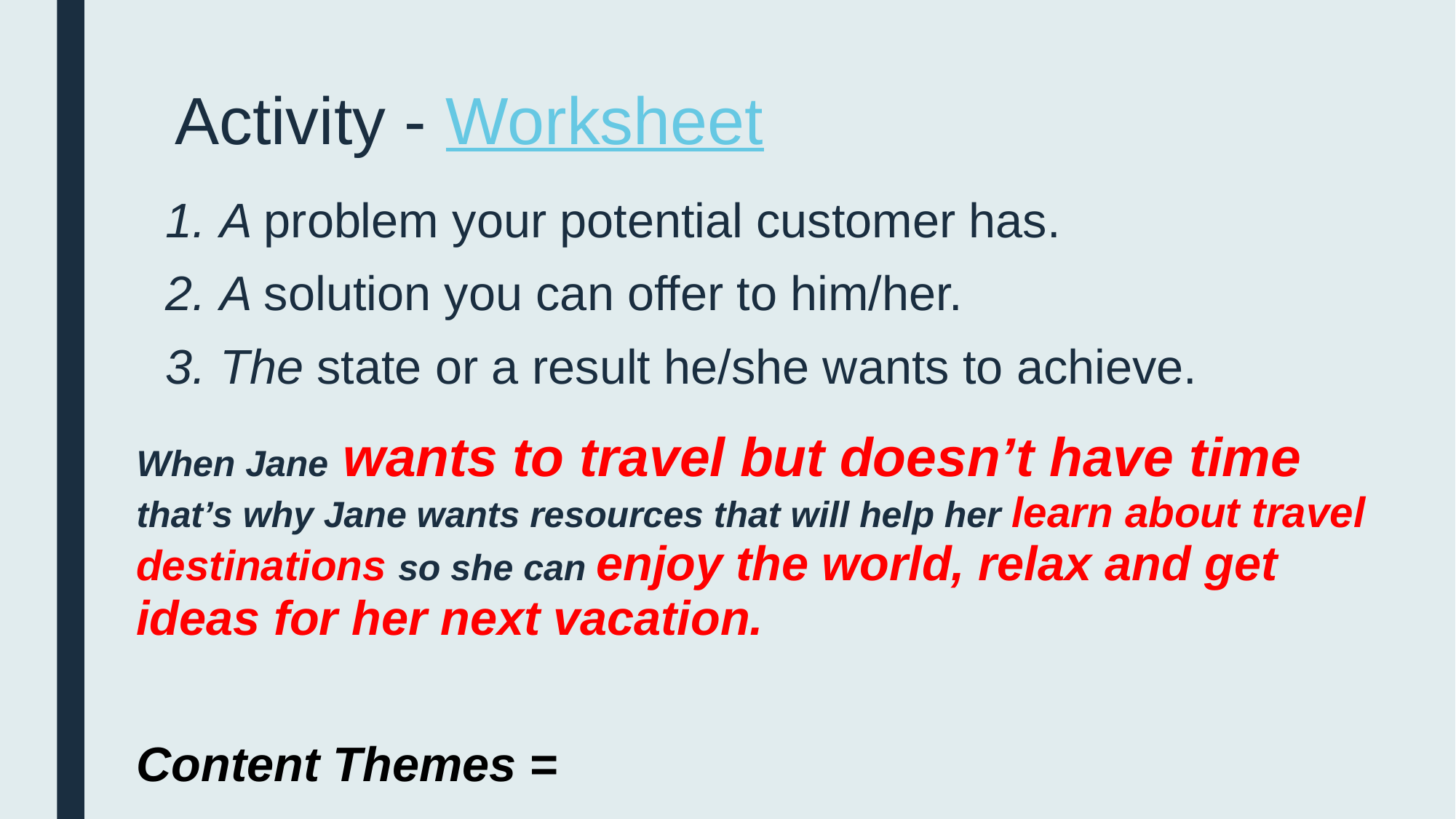

# Activity - Worksheet
A problem your potential customer has.
A solution you can offer to him/her.
The state or a result he/she wants to achieve.

When Jane wants to travel but doesn’t have time that’s why Jane wants resources that will help her learn about travel destinations so she can enjoy the world, relax and get ideas for her next vacation.

Content Themes =